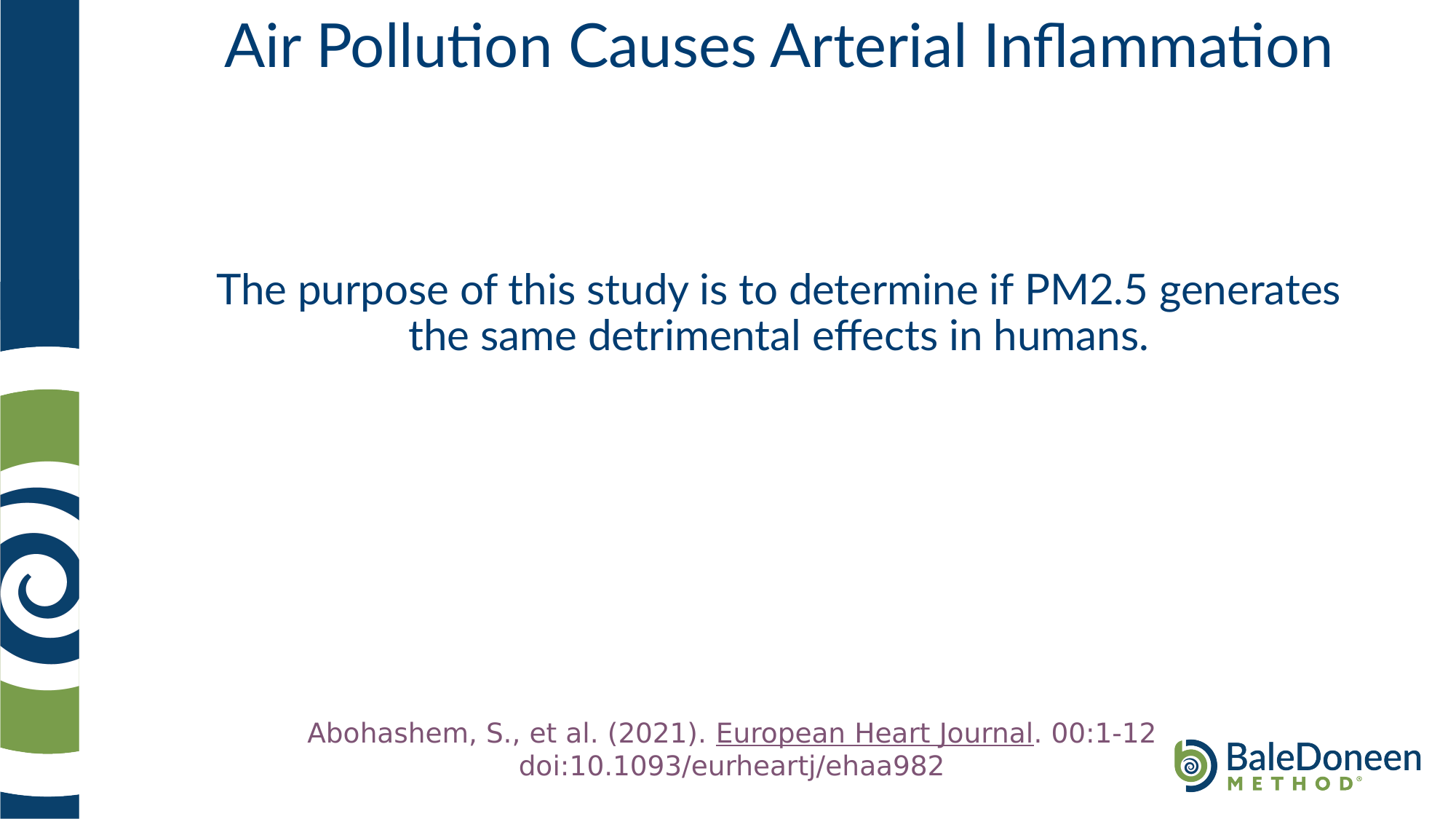

# Air Pollution Causes Arterial Inflammation
The purpose of this study is to determine if PM2.5 generates the same detrimental effects in humans.
Abohashem, S., et al. (2021). European Heart Journal. 00:1-12 doi:10.1093/eurheartj/ehaa982

	.